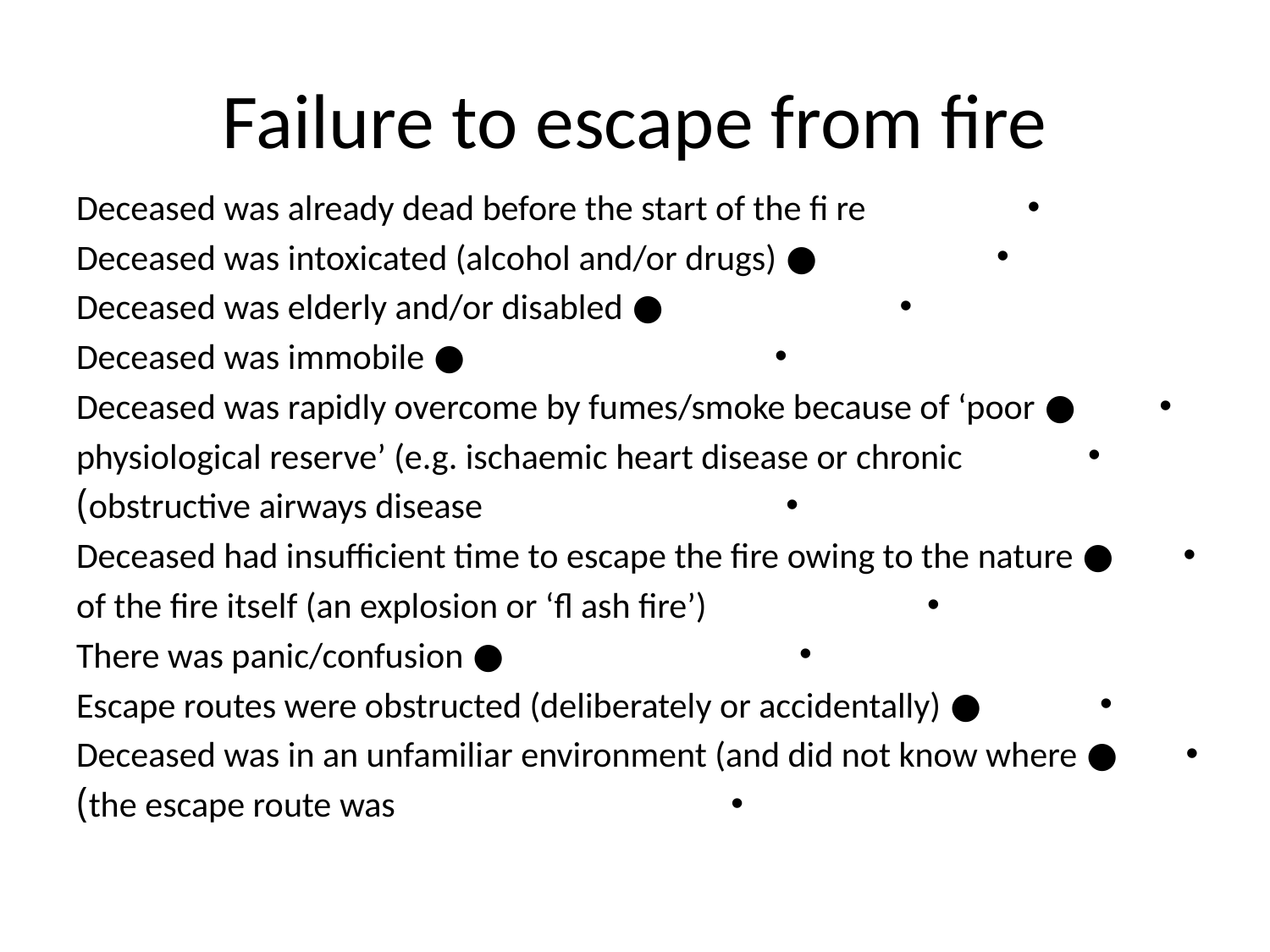

# Failure to escape from fire
Deceased was already dead before the start of the fi re
● Deceased was intoxicated (alcohol and/or drugs)
● Deceased was elderly and/or disabled
● Deceased was immobile
● Deceased was rapidly overcome by fumes/smoke because of ‘poor
physiological reserve’ (e.g. ischaemic heart disease or chronic
obstructive airways disease)
● Deceased had insufficient time to escape the fire owing to the nature
of the fire itself (an explosion or ‘fl ash fire’)
● There was panic/confusion
● Escape routes were obstructed (deliberately or accidentally)
● Deceased was in an unfamiliar environment (and did not know where
the escape route was)